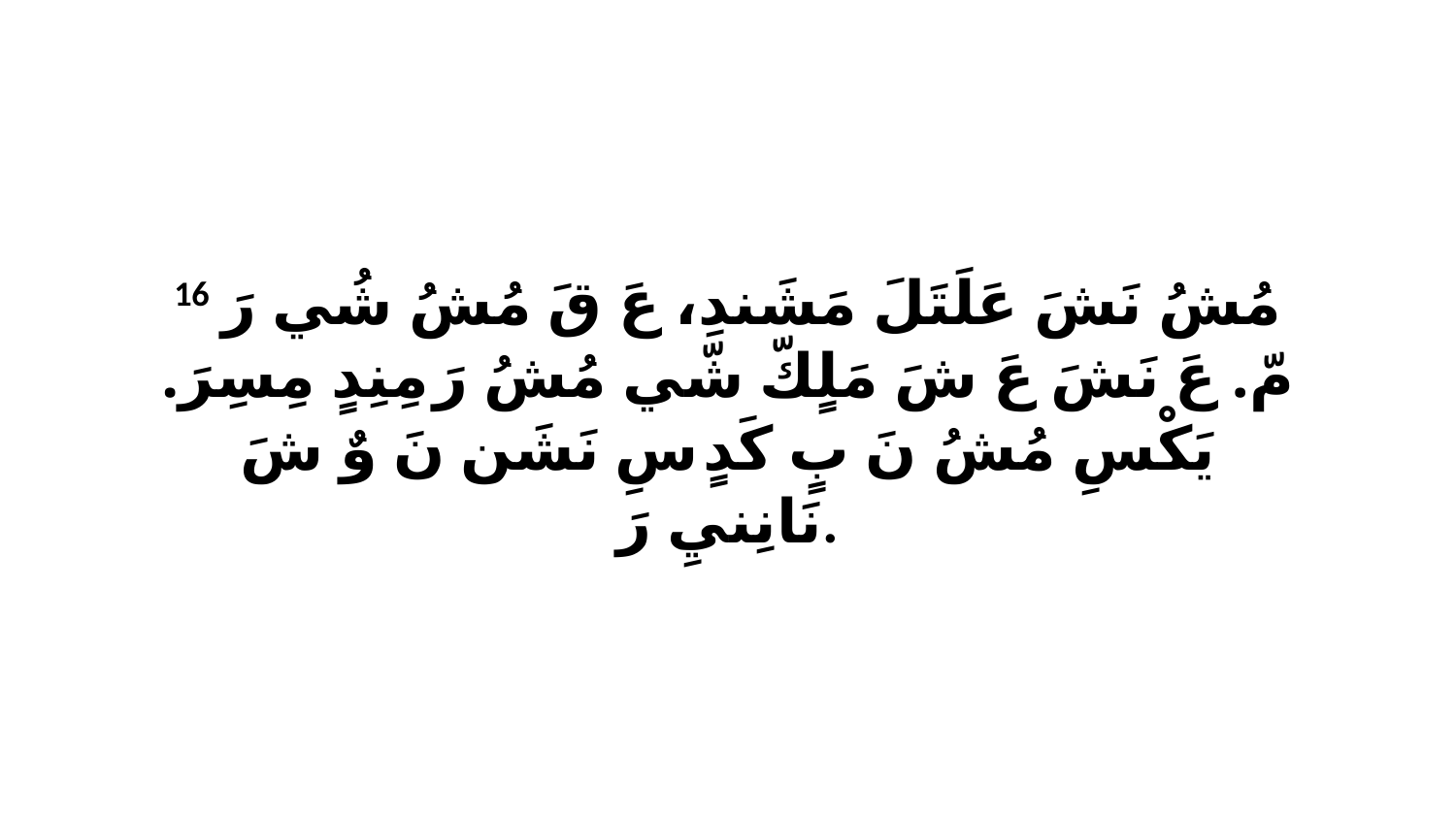

16 مُشُ نَشَ عَلَتَلَ مَشَندِ، عَ قَ مُشُ شُي رَ مّ. عَ نَشَ عَ شَ مَلٍكّ شّي مُشُ رَ مِنِدٍ مِسِرَ. يَكْسِ مُشُ نَ بٍ كَدٍ سِ نَشَن نَ وٌ شَ نَانِنيِ رَ.